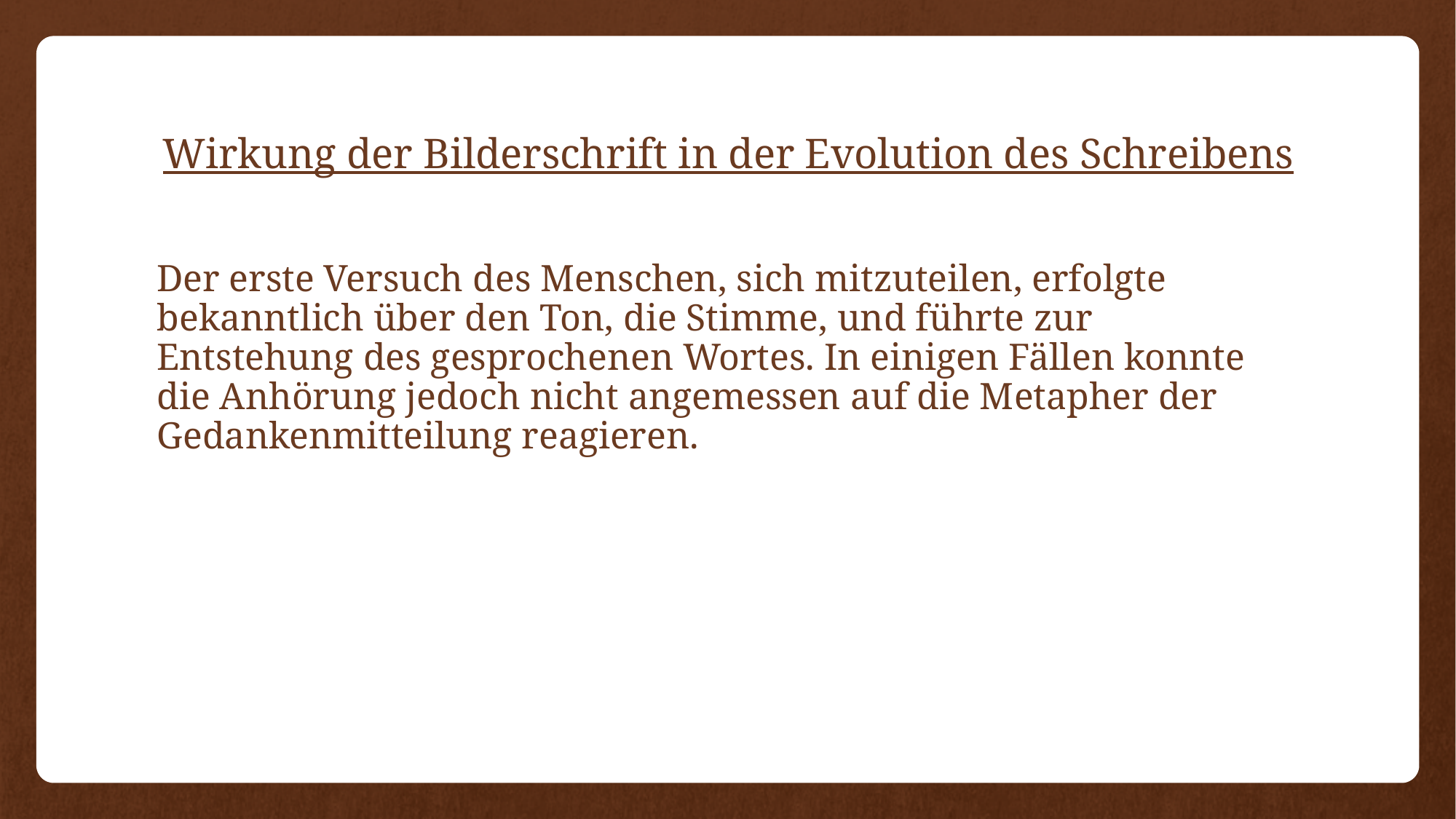

# Wirkung der Bilderschrift in der Evolution des Schreibens
Der erste Versuch des Menschen, sich mitzuteilen, erfolgte bekanntlich über den Ton, die Stimme, und führte zur Entstehung des gesprochenen Wortes. In einigen Fällen konnte die Anhörung jedoch nicht angemessen auf die Metapher der Gedankenmitteilung reagieren.